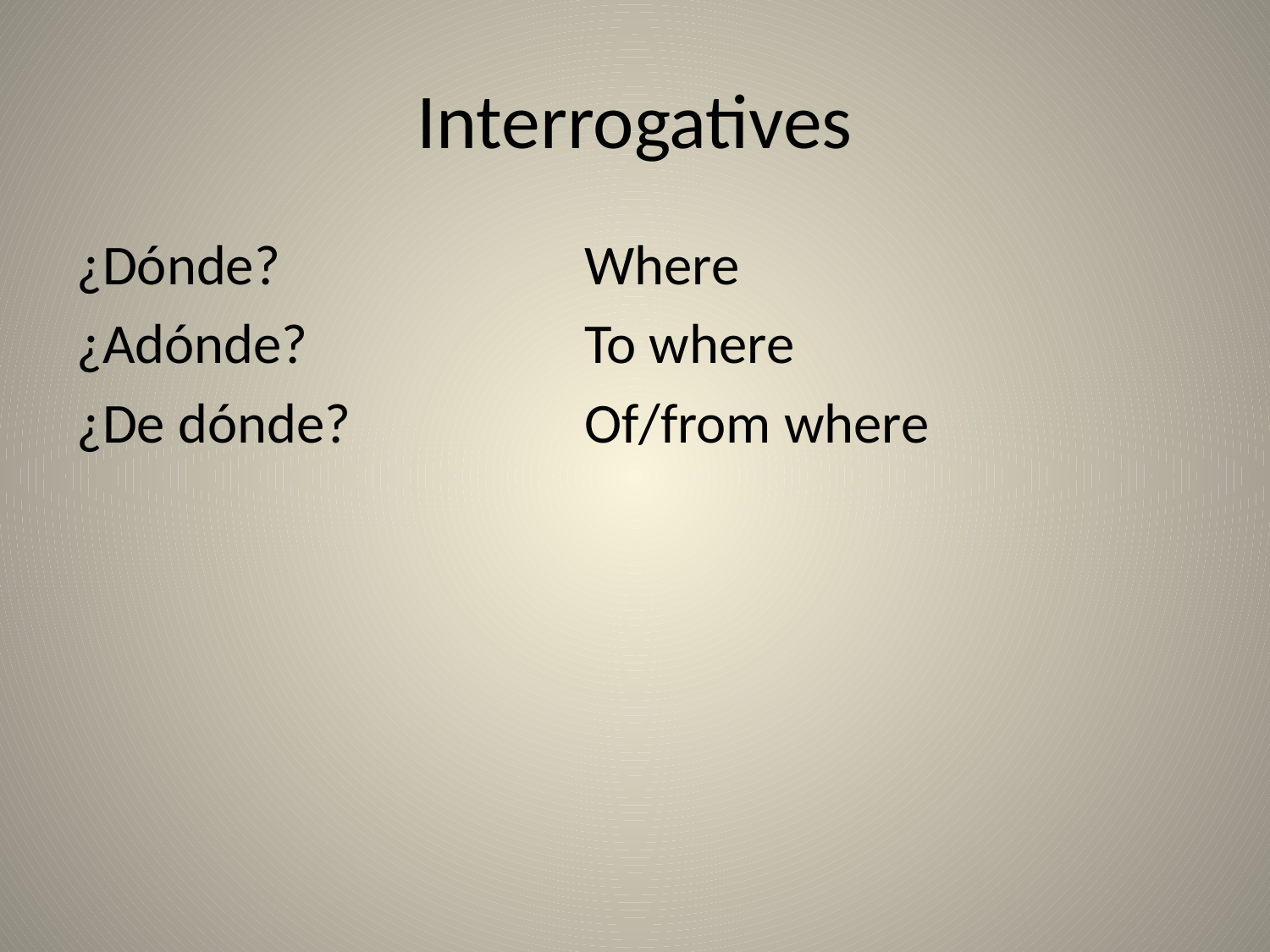

# Interrogatives
¿Dónde?			Where
¿Adónde?			To where
¿De dónde?		Of/from where